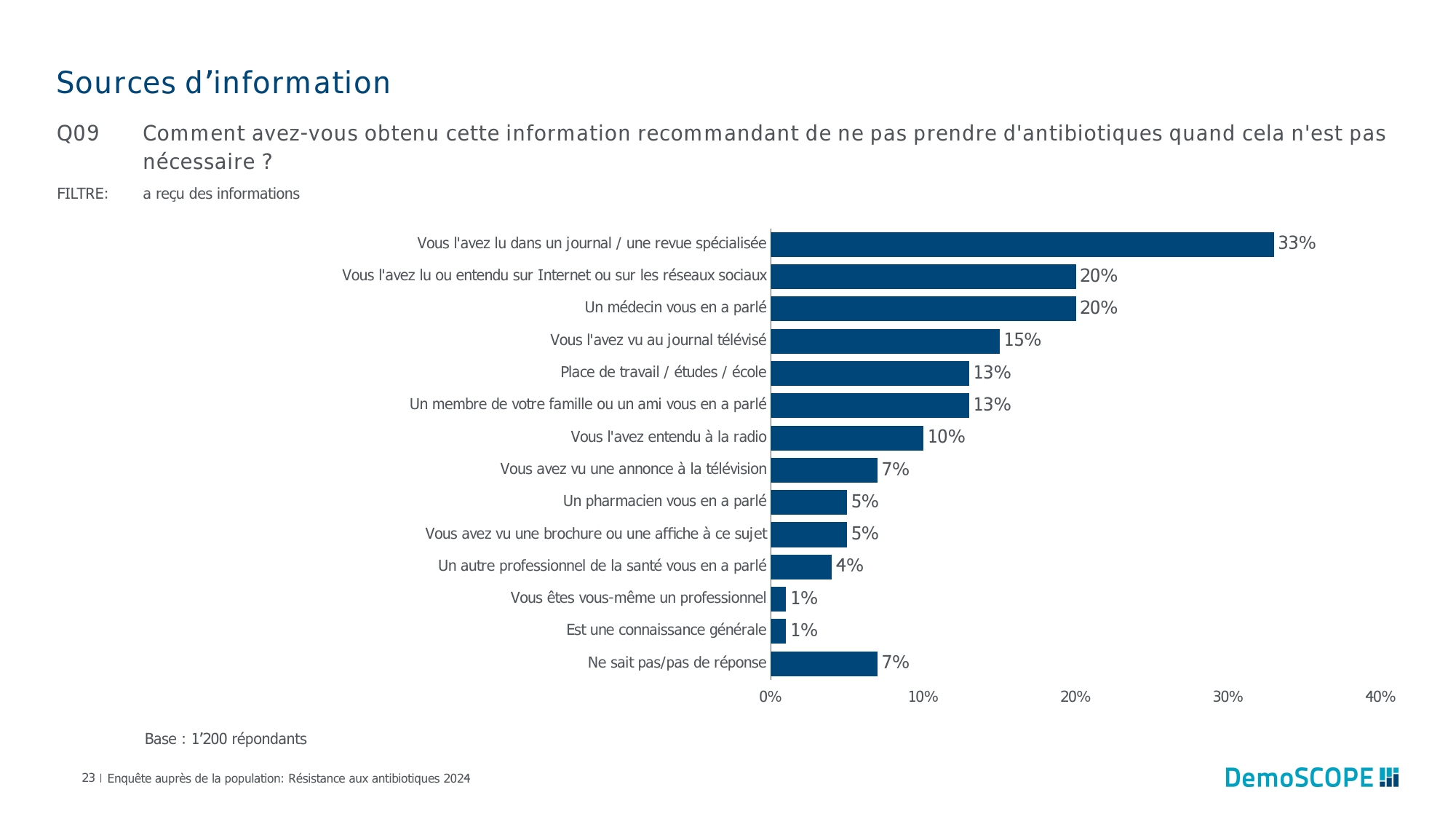

# Sources d’information
Q09	Comment avez-vous obtenu cette information recommandant de ne pas prendre d'antibiotiques quand cela n'est pas nécessaire ?
FILTRE:	a reçu des informations

### Chart

| Category | 2024 (1'200) |
|---|---|
| Vous l'avez lu dans un journal / une revue spécialisée | 0.33 |
| Vous l'avez lu ou entendu sur Internet ou sur les réseaux sociaux | 0.2 |
| Un médecin vous en a parlé | 0.2 |
| Vous l'avez vu au journal télévisé | 0.15 |
| Place de travail / études / école | 0.13 |
| Un membre de votre famille ou un ami vous en a parlé | 0.13 |
| Vous l'avez entendu à la radio | 0.1 |
| Vous avez vu une annonce à la télévision | 0.07 |
| Un pharmacien vous en a parlé | 0.05 |
| Vous avez vu une brochure ou une affiche à ce sujet | 0.05 |
| Un autre professionnel de la santé vous en a parlé | 0.04 |
| Vous êtes vous-même un professionnel | 0.01 |
| Est une connaissance générale | 0.01 |
| Ne sait pas/pas de réponse | 0.07 |
Basis: 137 Befragte

Base : 1’200 répondants
23 |
Enquête auprès de la population: Résistance aux antibiotiques 2024